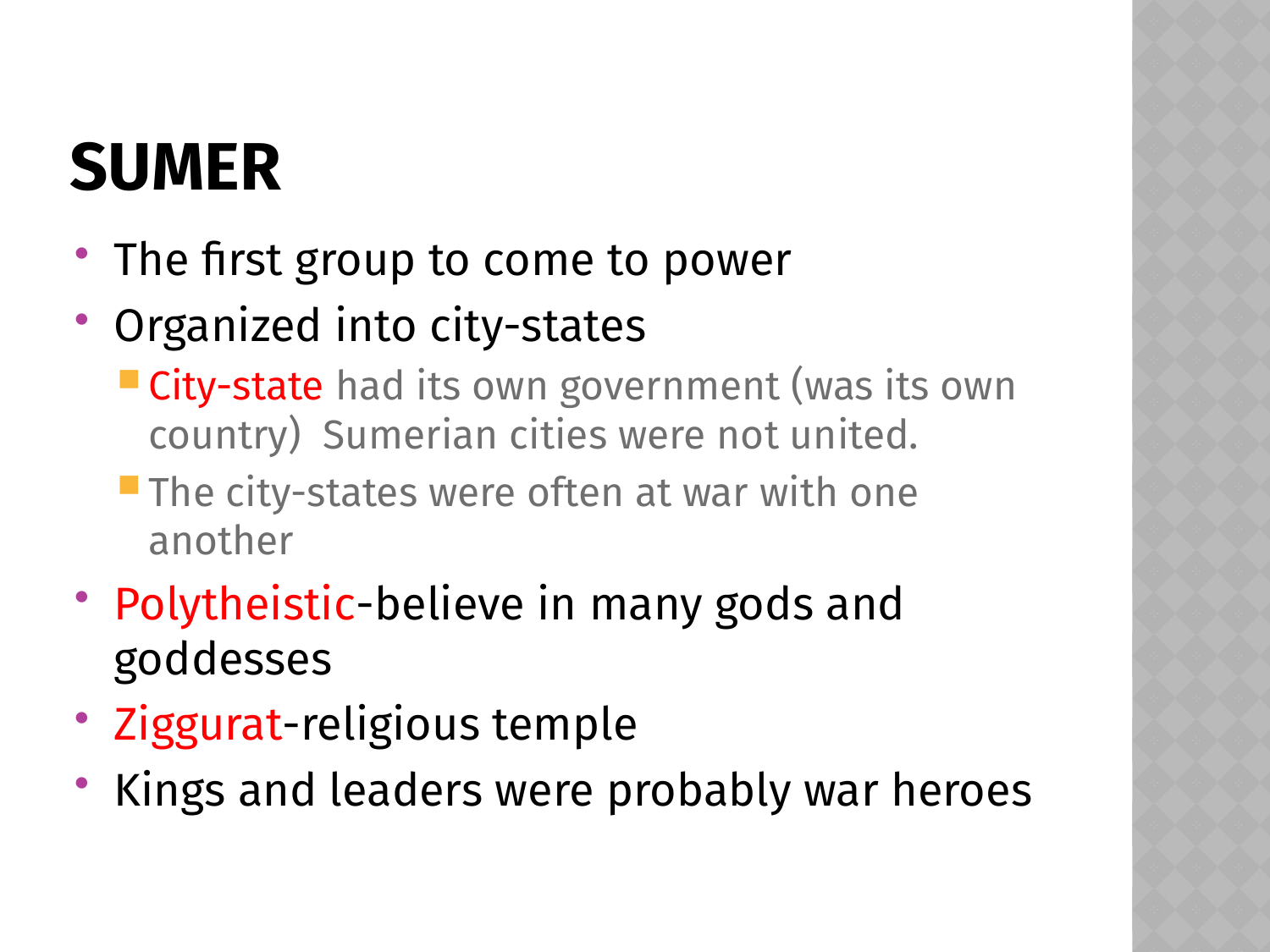

# Sumer
The first group to come to power
Organized into city-states
City-state had its own government (was its own country)  Sumerian cities were not united.
The city-states were often at war with one another
Polytheistic-believe in many gods and goddesses
Ziggurat-religious temple
Kings and leaders were probably war heroes